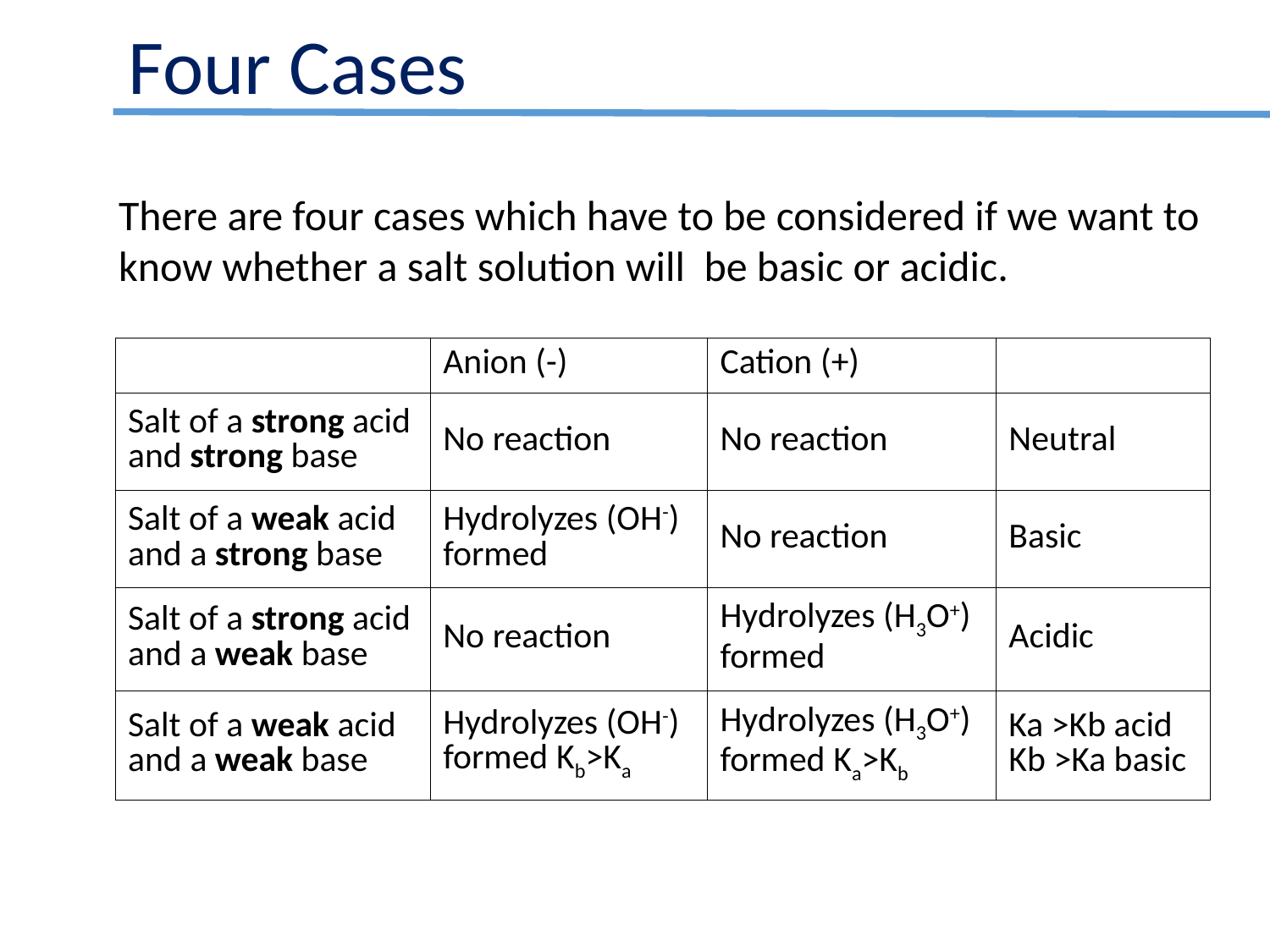

Four Cases
There are four cases which have to be considered if we want to know whether a salt solution will  be basic or acidic.
|  | Anion (-) | Cation (+) |  |
| --- | --- | --- | --- |
| Salt of a strong acid and strong base | No reaction | No reaction | Neutral |
| Salt of a weak acid and a strong base | Hydrolyzes (OH-) formed | No reaction | Basic |
| Salt of a strong acid and a weak base | No reaction | Hydrolyzes (H3O+) formed | Acidic |
| Salt of a weak acid and a weak base | Hydrolyzes (OH-) formed Kb>Ka | Hydrolyzes (H3O+) formed Ka>Kb | Ka >Kb acid Kb >Ka basic |